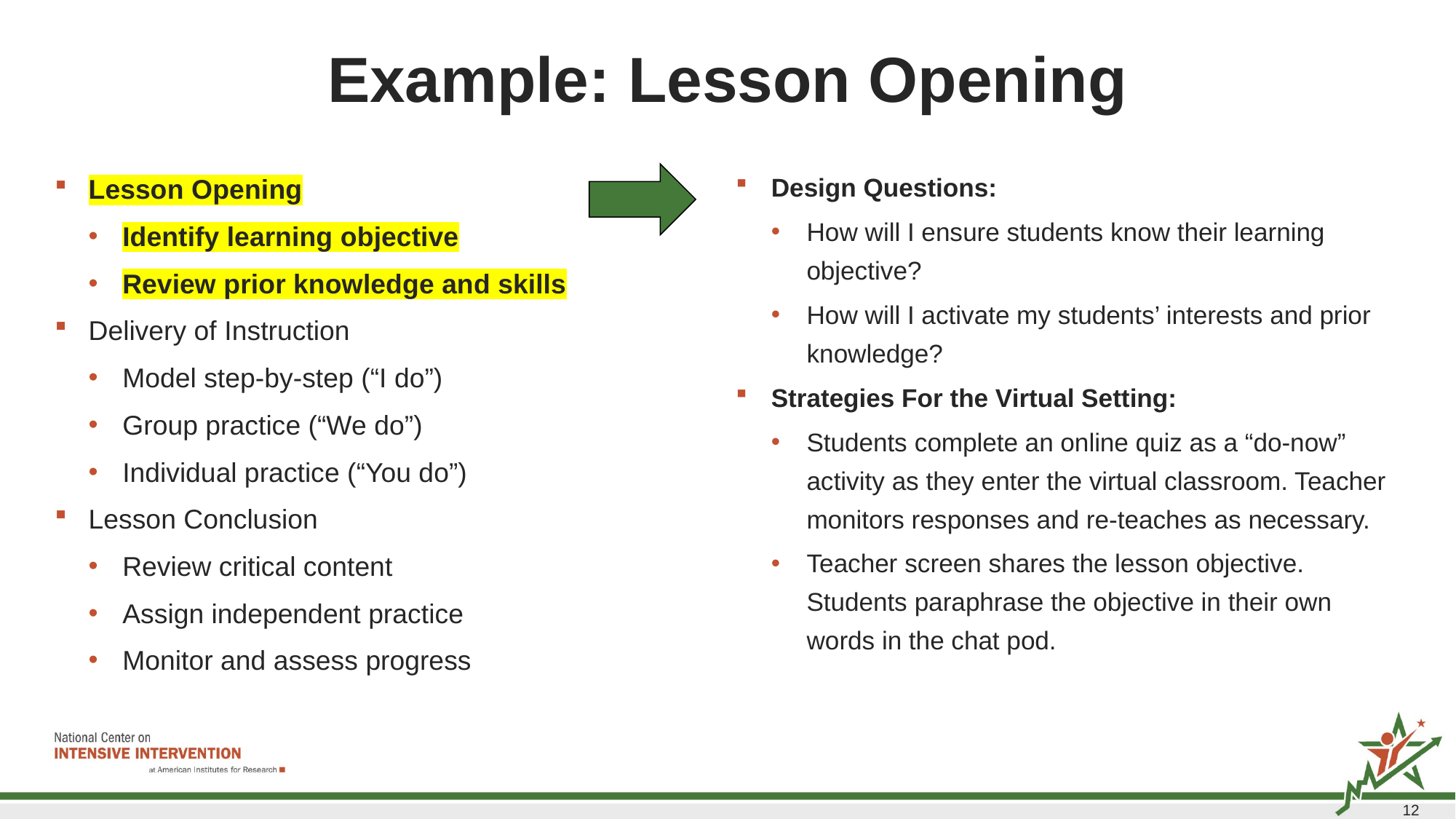

# Example: Lesson Opening
Lesson Opening
Identify learning objective
Review prior knowledge and skills
Delivery of Instruction
Model step-by-step (“I do”)
Group practice (“We do”)
Individual practice (“You do”)
Lesson Conclusion
Review critical content
Assign independent practice
Monitor and assess progress

Design Questions:
How will I ensure students know their learning objective?
How will I activate my students’ interests and prior knowledge?
Strategies For the Virtual Setting:
Students complete an online quiz as a “do-now” activity as they enter the virtual classroom. Teacher monitors responses and re-teaches as necessary.
Teacher screen shares the lesson objective. Students paraphrase the objective in their own words in the chat pod.
12